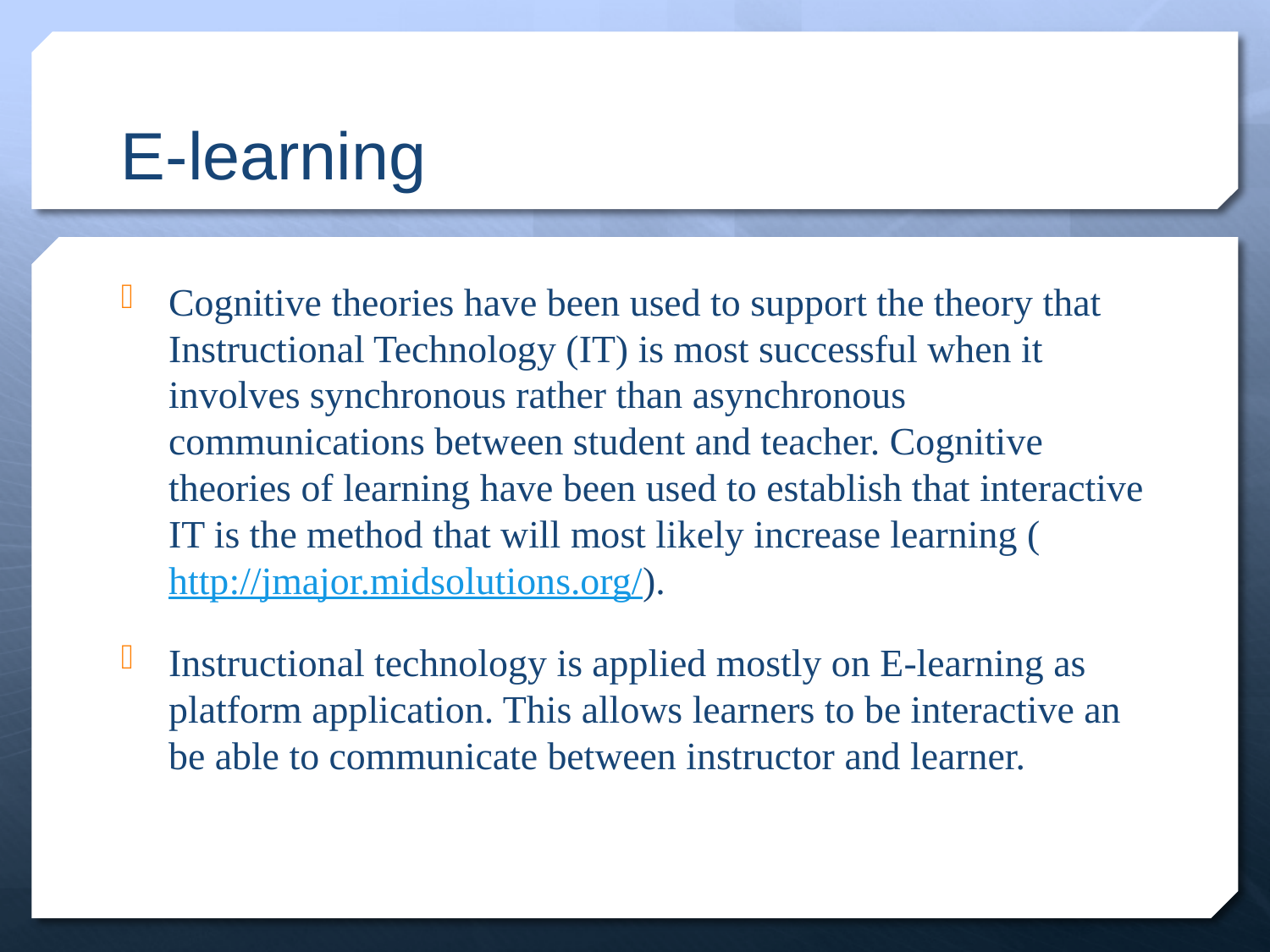

# E-learning
Cognitive theories have been used to support the theory that Instructional Technology (IT) is most successful when it involves synchronous rather than asynchronous communications between student and teacher. Cognitive theories of learning have been used to establish that interactive IT is the method that will most likely increase learning (http://jmajor.midsolutions.org/).
Instructional technology is applied mostly on E-learning as platform application. This allows learners to be interactive an be able to communicate between instructor and learner.